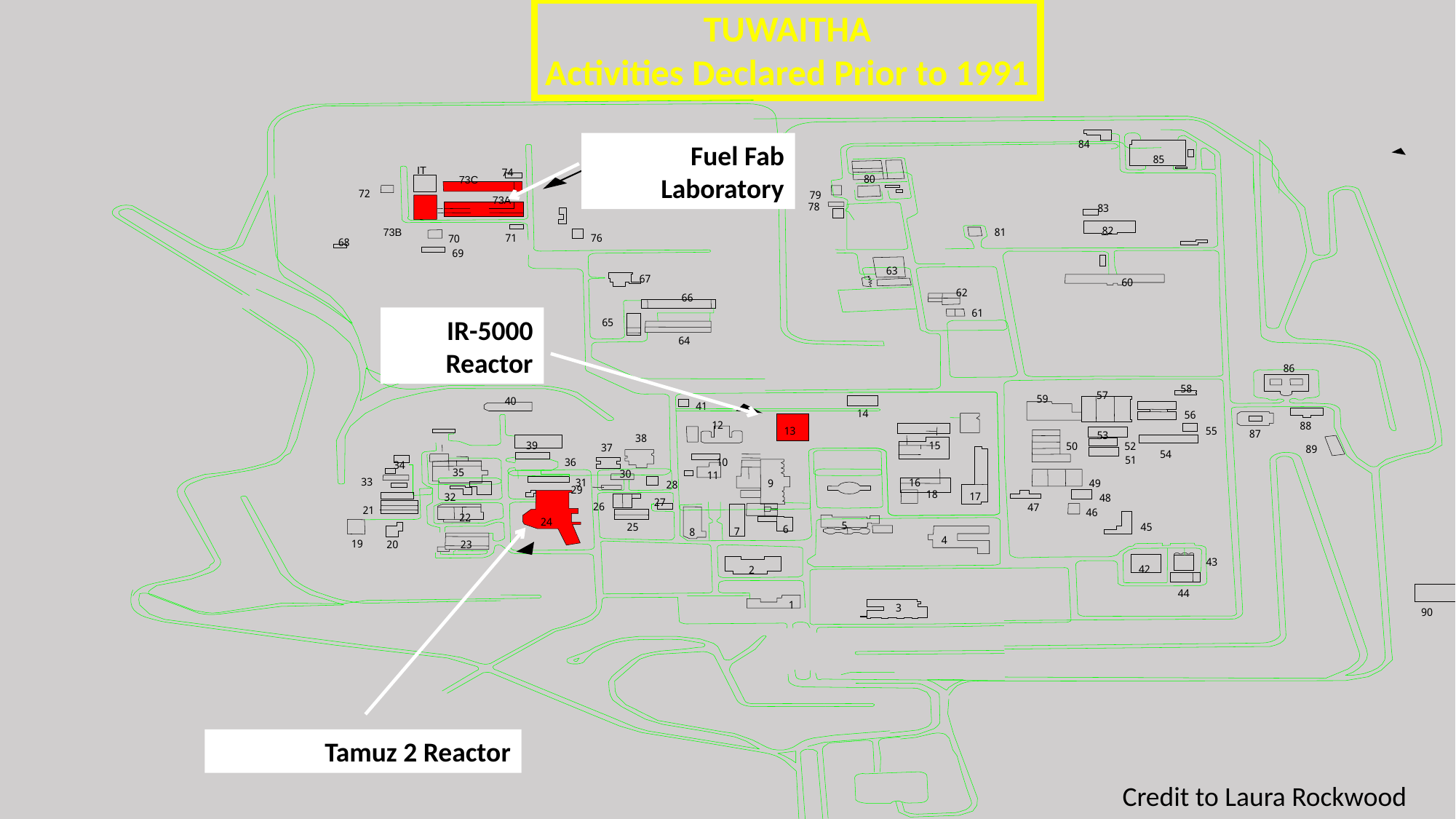

TUWAITHA
Activities Declared Prior to 1991

80

79

78

76

63

67

65

64

14

13

54

51

16
49

17

48
47

46

45

4

43

42

44

74

73C

72

73A

73B

71
70
68

69

66

40

41

12

38

39
37

36

30

11

31

9
28

29

27
26

5
25
6

8

2

1
3

10

34

84

85

IT

83

82

81

60
62

61

86

58

57

59

56

88

55

87
53

15
50
52

89

35

33

18
32

21

22
24

7

19
20
23

90

Fuel Fab Laboratory

IR-5000 Reactor

Tamuz 2 Reactor
Credit to Laura Rockwood